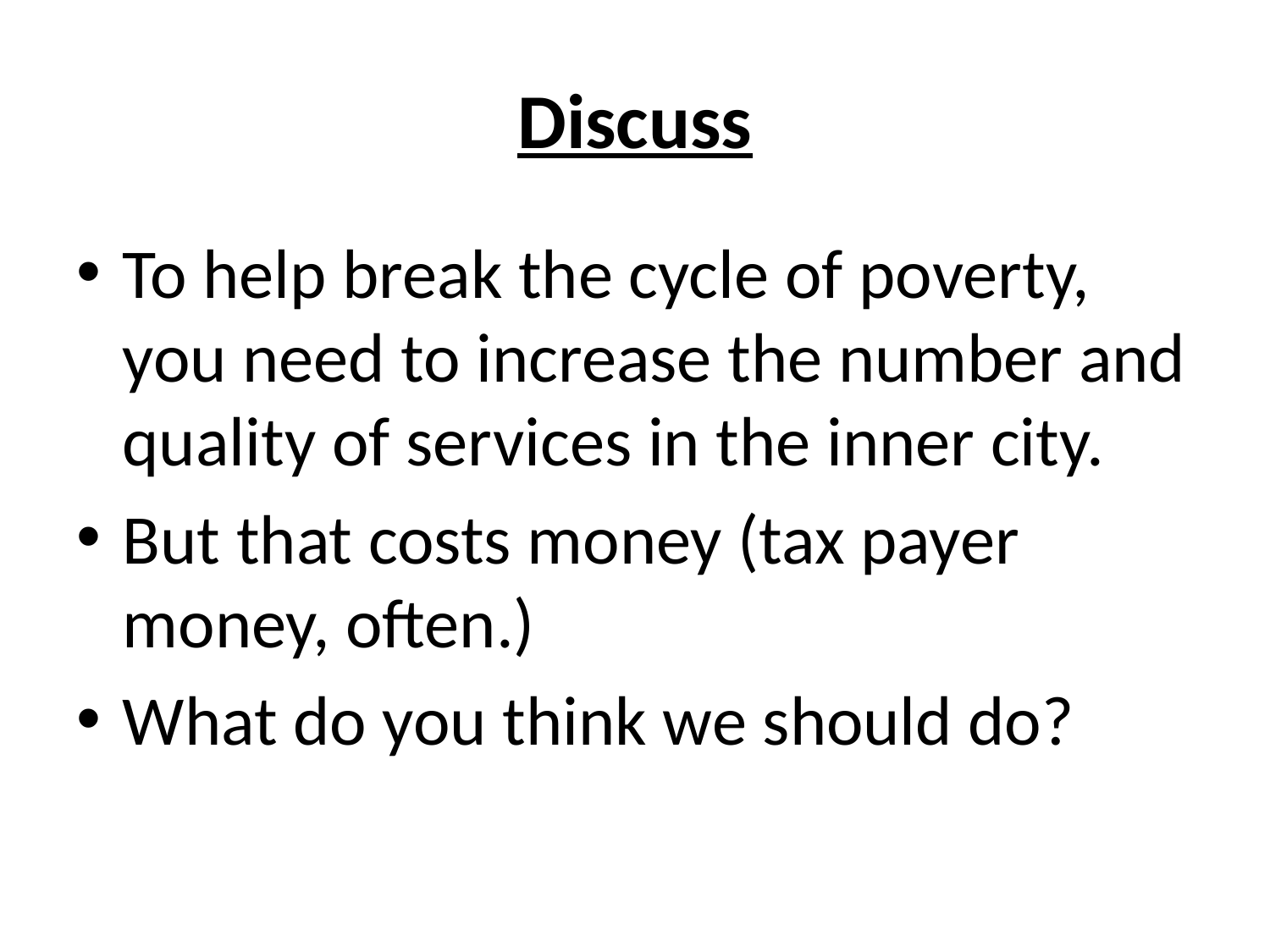

# Discuss
To help break the cycle of poverty, you need to increase the number and quality of services in the inner city.
But that costs money (tax payer money, often.)
What do you think we should do?